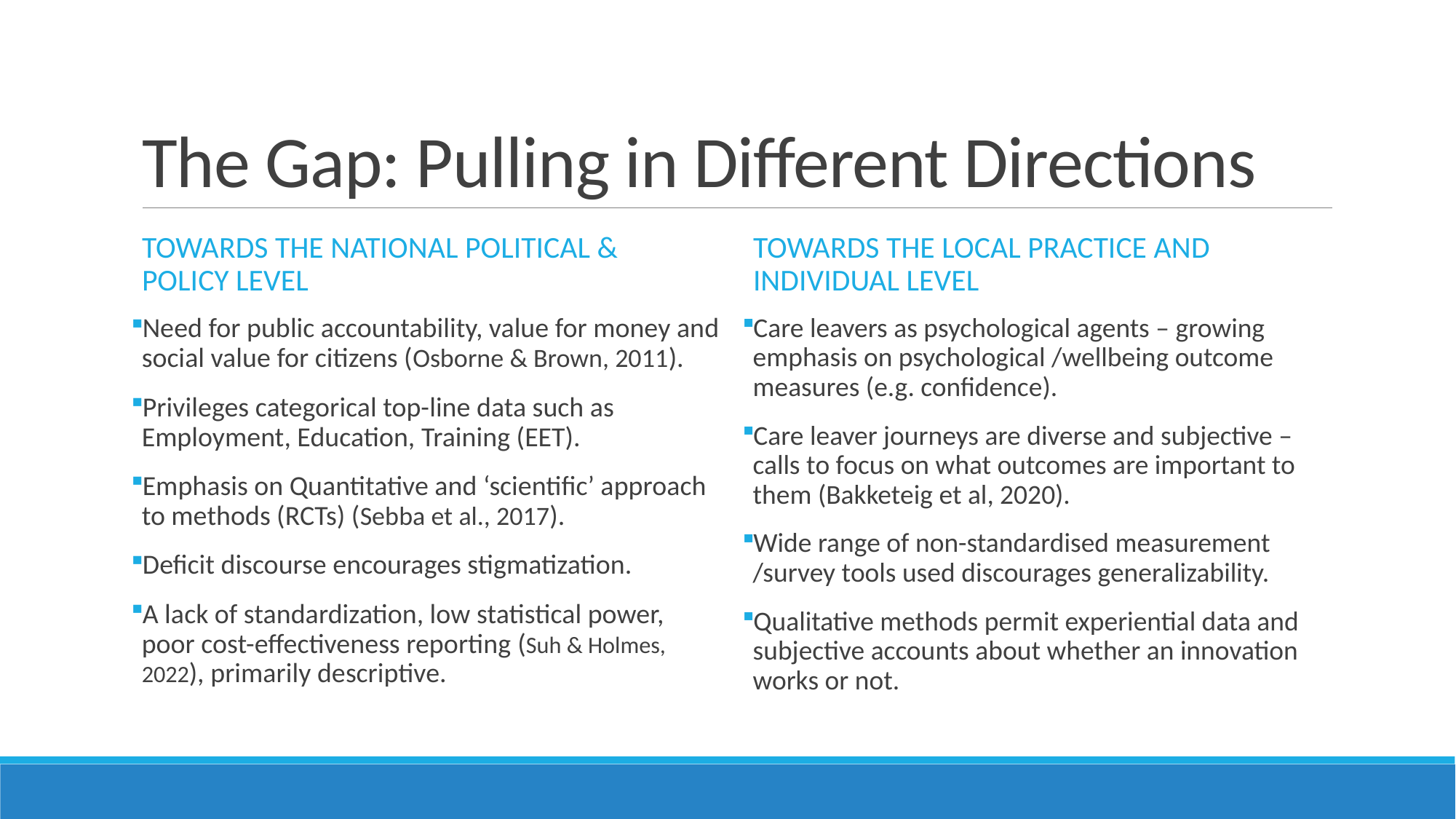

# The Gap: Pulling in Different Directions
Towards the National political & policy level
Towards the Local practice and Individual level
Care leavers as psychological agents – growing emphasis on psychological /wellbeing outcome measures (e.g. confidence).
Care leaver journeys are diverse and subjective –calls to focus on what outcomes are important to them (Bakketeig et al, 2020).
Wide range of non-standardised measurement /survey tools used discourages generalizability.
Qualitative methods permit experiential data and subjective accounts about whether an innovation works or not.
Need for public accountability, value for money and social value for citizens (Osborne & Brown, 2011).
Privileges categorical top-line data such as Employment, Education, Training (EET).
Emphasis on Quantitative and ‘scientific’ approach to methods (RCTs) (Sebba et al., 2017).
Deficit discourse encourages stigmatization.
A lack of standardization, low statistical power, poor cost-effectiveness reporting (Suh & Holmes, 2022), primarily descriptive.